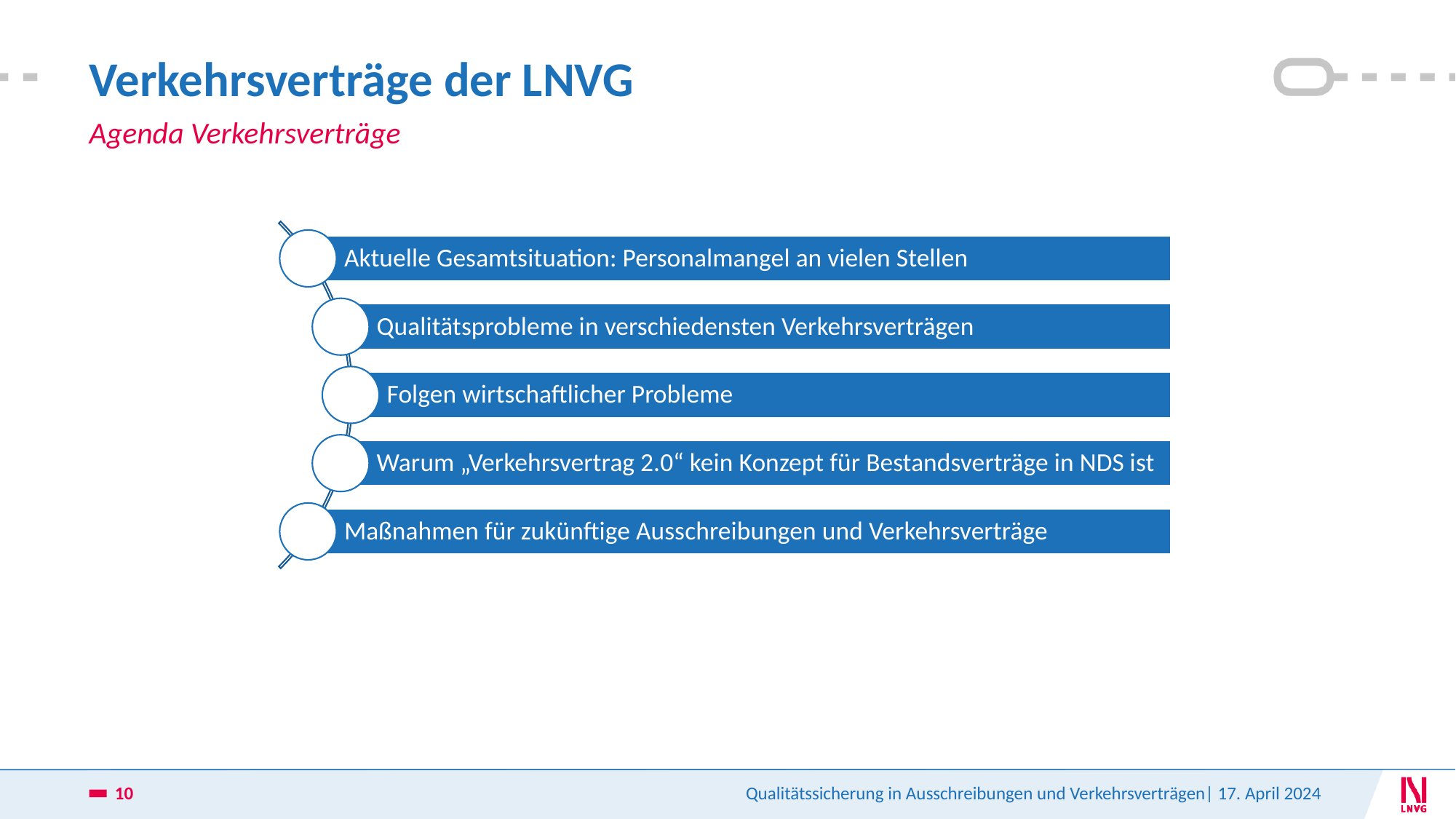

# Verkehrsverträge der LNVG
Agenda Verkehrsverträge
Aktuelle Gesamtsituation: Personalmangel an vielen Stellen
Qualitätsprobleme in verschiedensten Verkehrsverträgen
Folgen wirtschaftlicher Probleme
Warum „Verkehrsvertrag 2.0“ kein Konzept für Bestandsverträge in NDS ist
Maßnahmen für zukünftige Ausschreibungen und Verkehrsverträge
10
Qualitätssicherung in Ausschreibungen und Verkehrsverträgen| 17. April 2024